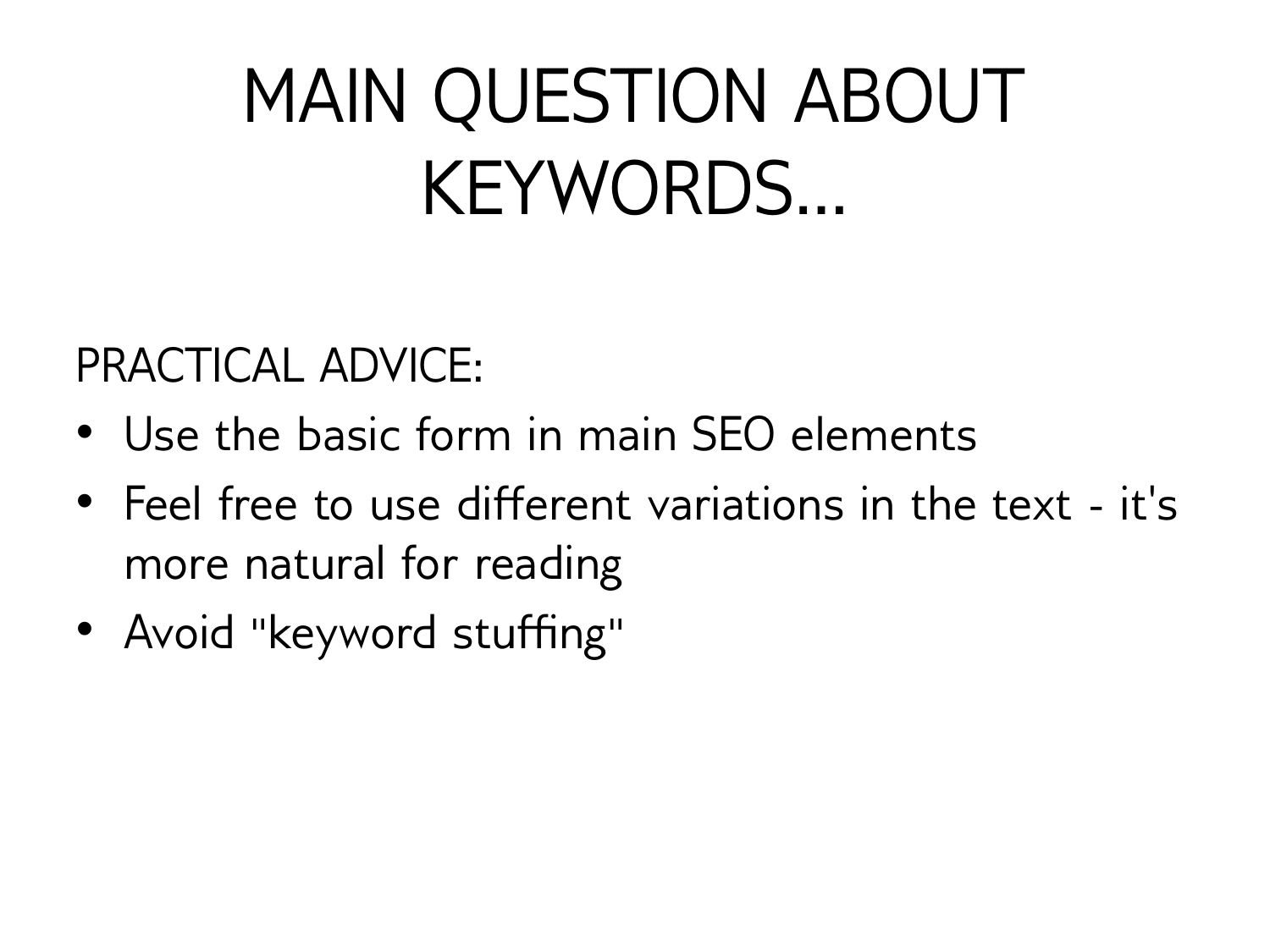

# MAIN QUESTION ABOUT KEYWORDS…
PRACTICAL ADVICE:
Use the basic form in main SEO elements
Feel free to use different variations in the text - it's more natural for reading
Avoid "keyword stuffing"